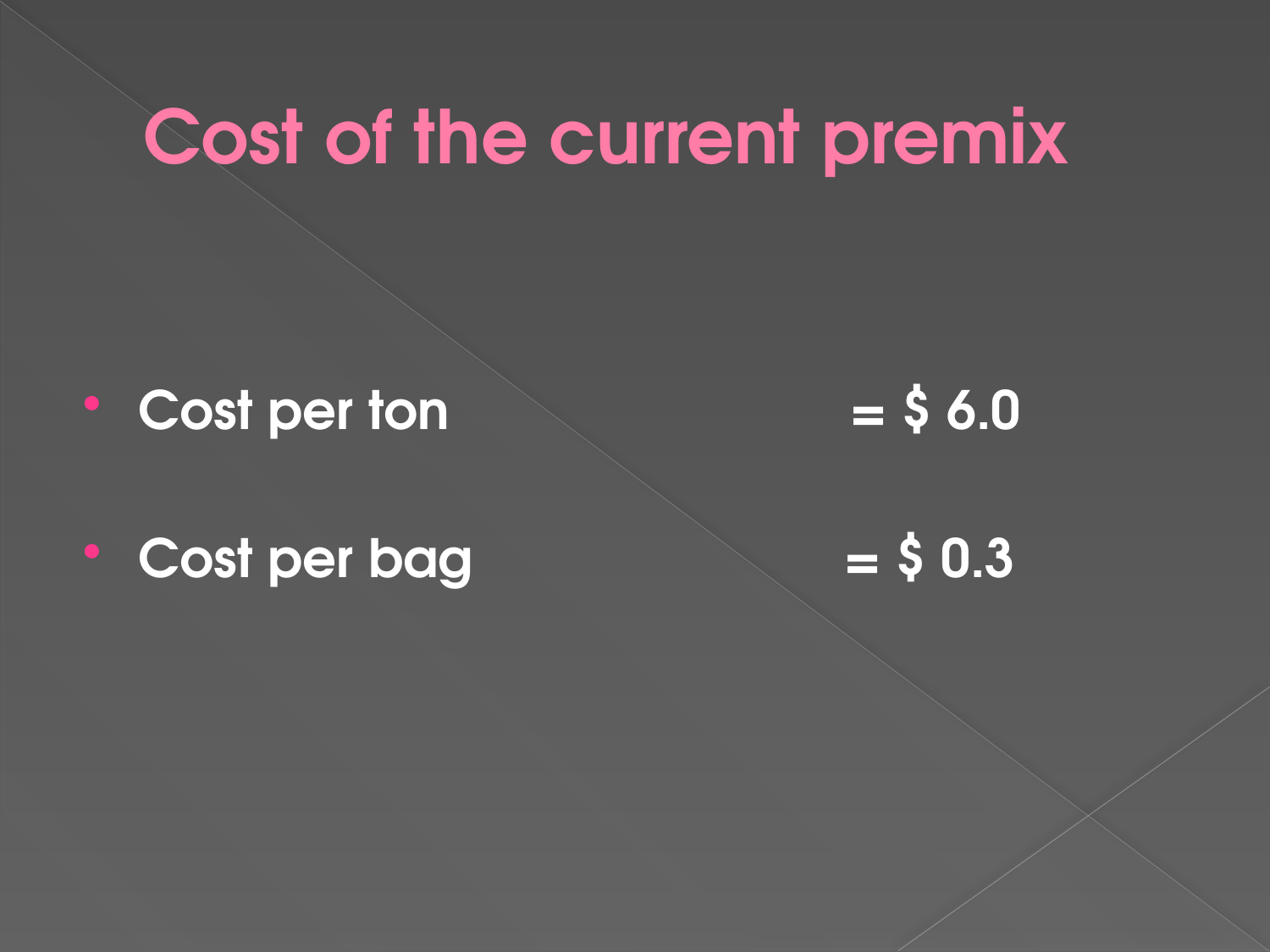

# Cost of the current premix
Cost per ton                           = $ 6.0

Cost per bag                         = $ 0.3